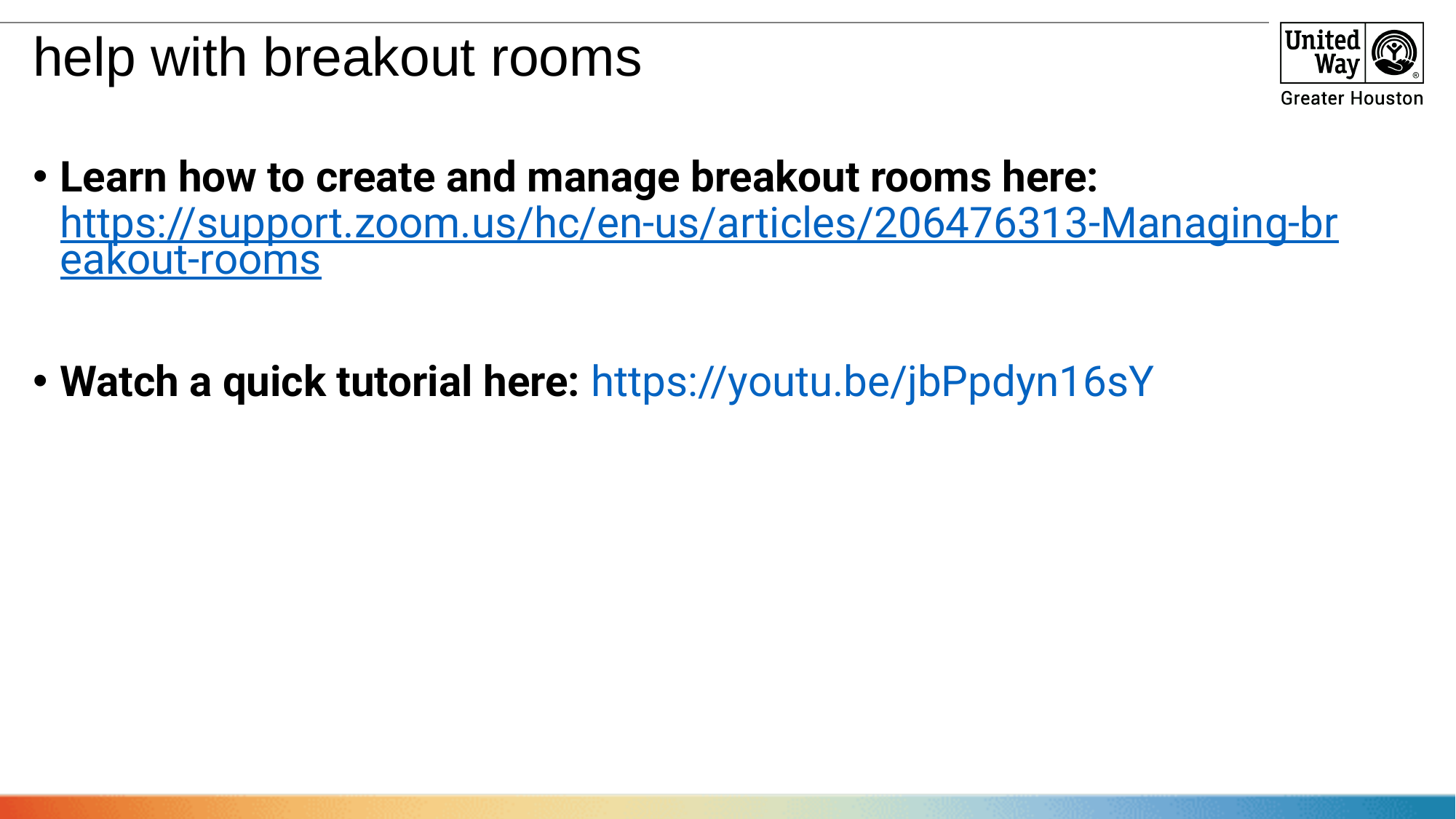

# help with breakout rooms
Learn how to create and manage breakout rooms here: https://support.zoom.us/hc/en-us/articles/206476313-Managing-breakout-rooms

Watch a quick tutorial here: https://youtu.be/jbPpdyn16sY